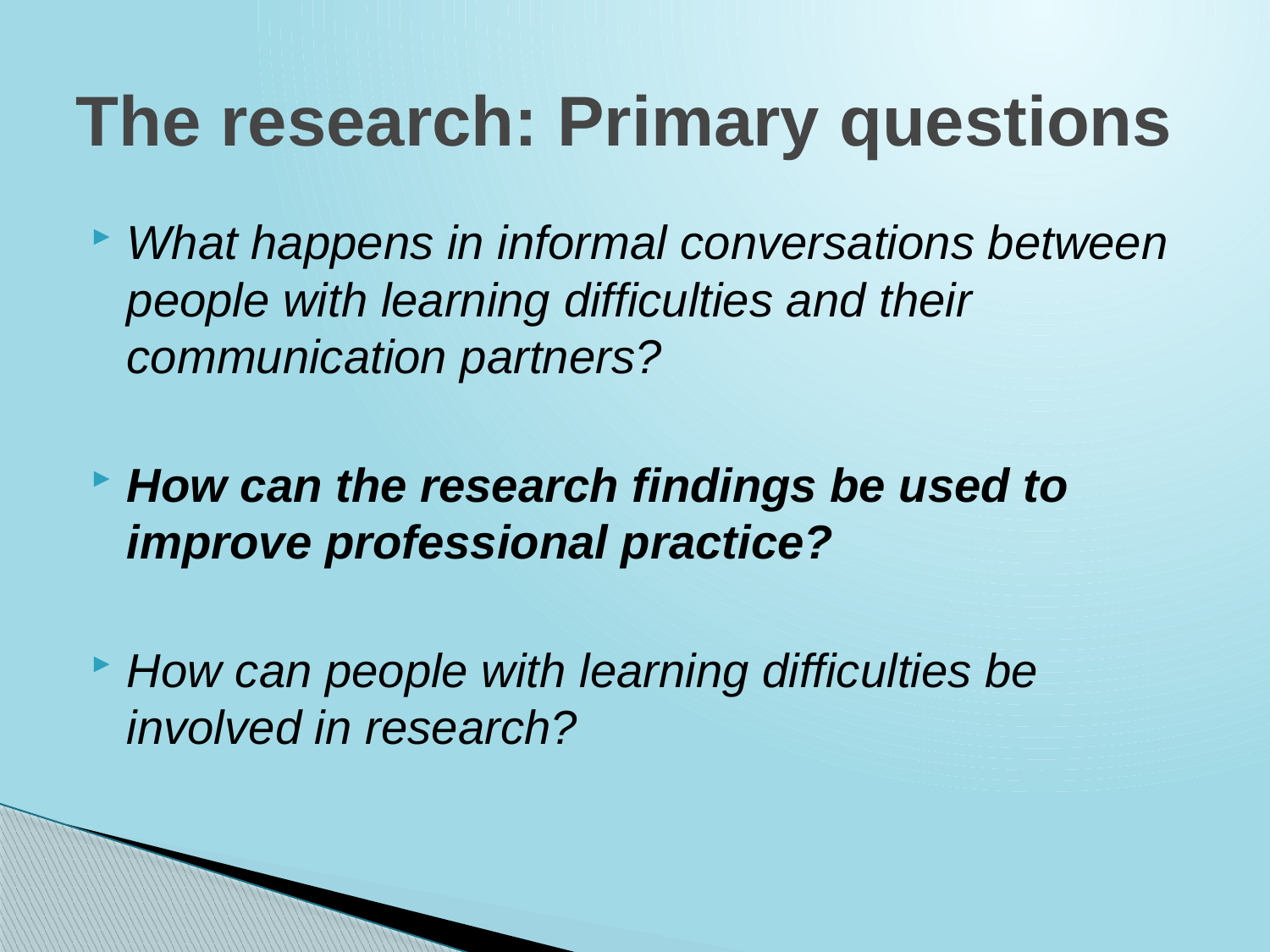

# The research: Primary questions
What happens in informal conversations between people with learning difficulties and their communication partners?

How can the research findings be used to improve professional practice?

How can people with learning difficulties be involved in research?